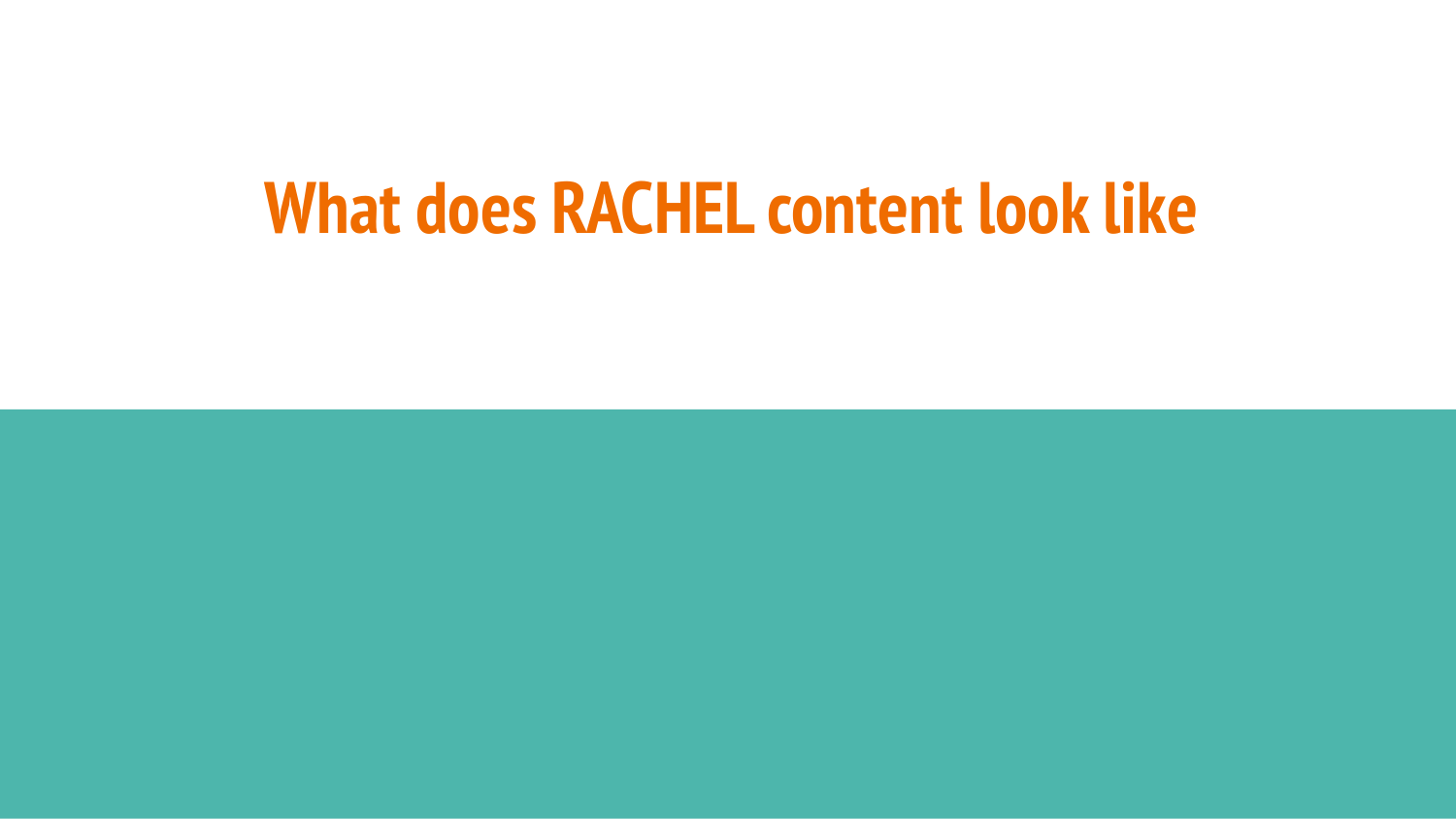

# What does RACHEL content look like